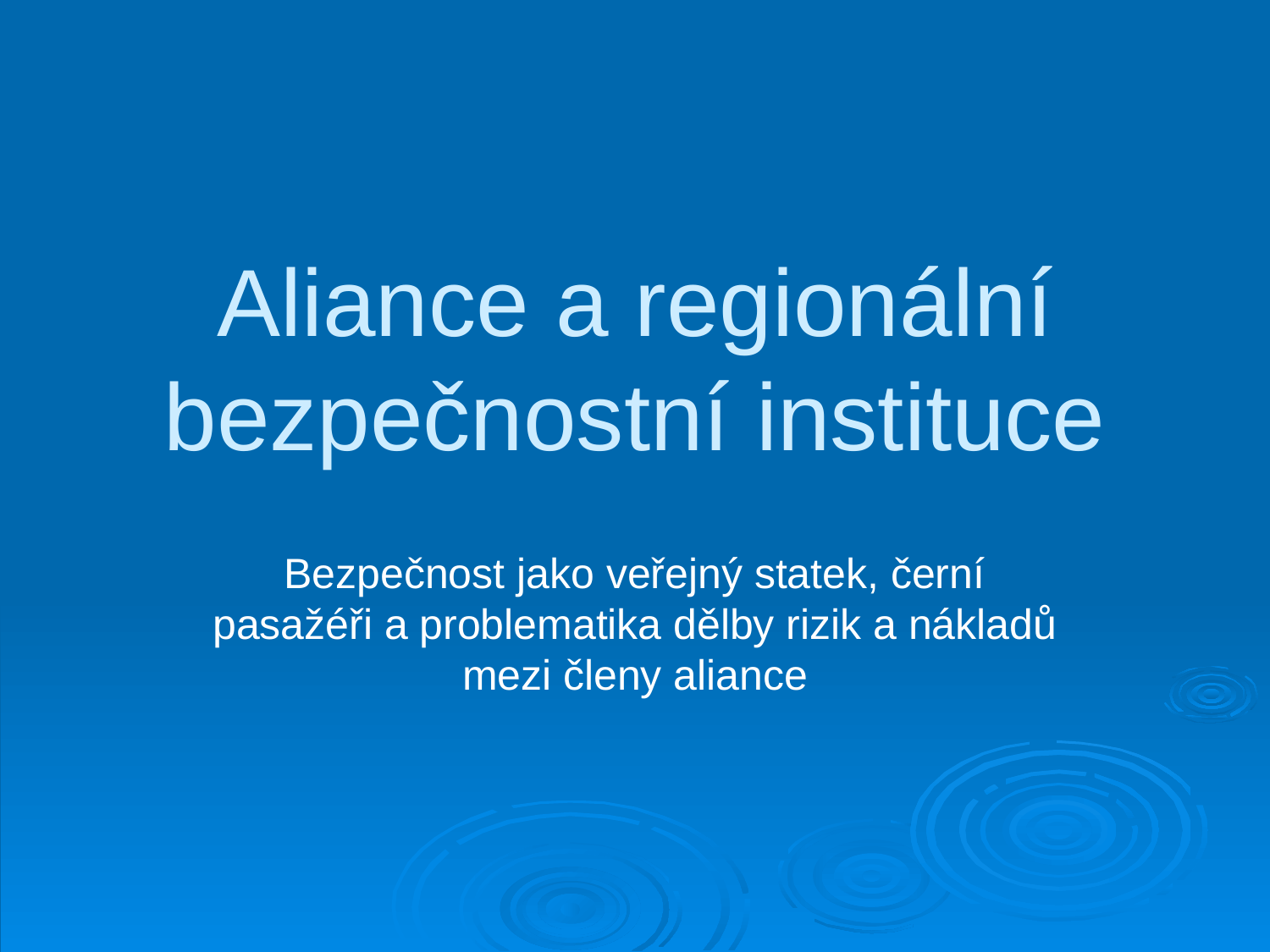

# Aliance a regionální bezpečnostní instituce
Bezpečnost jako veřejný statek, černí pasažéři a problematika dělby rizik a nákladů mezi členy aliance